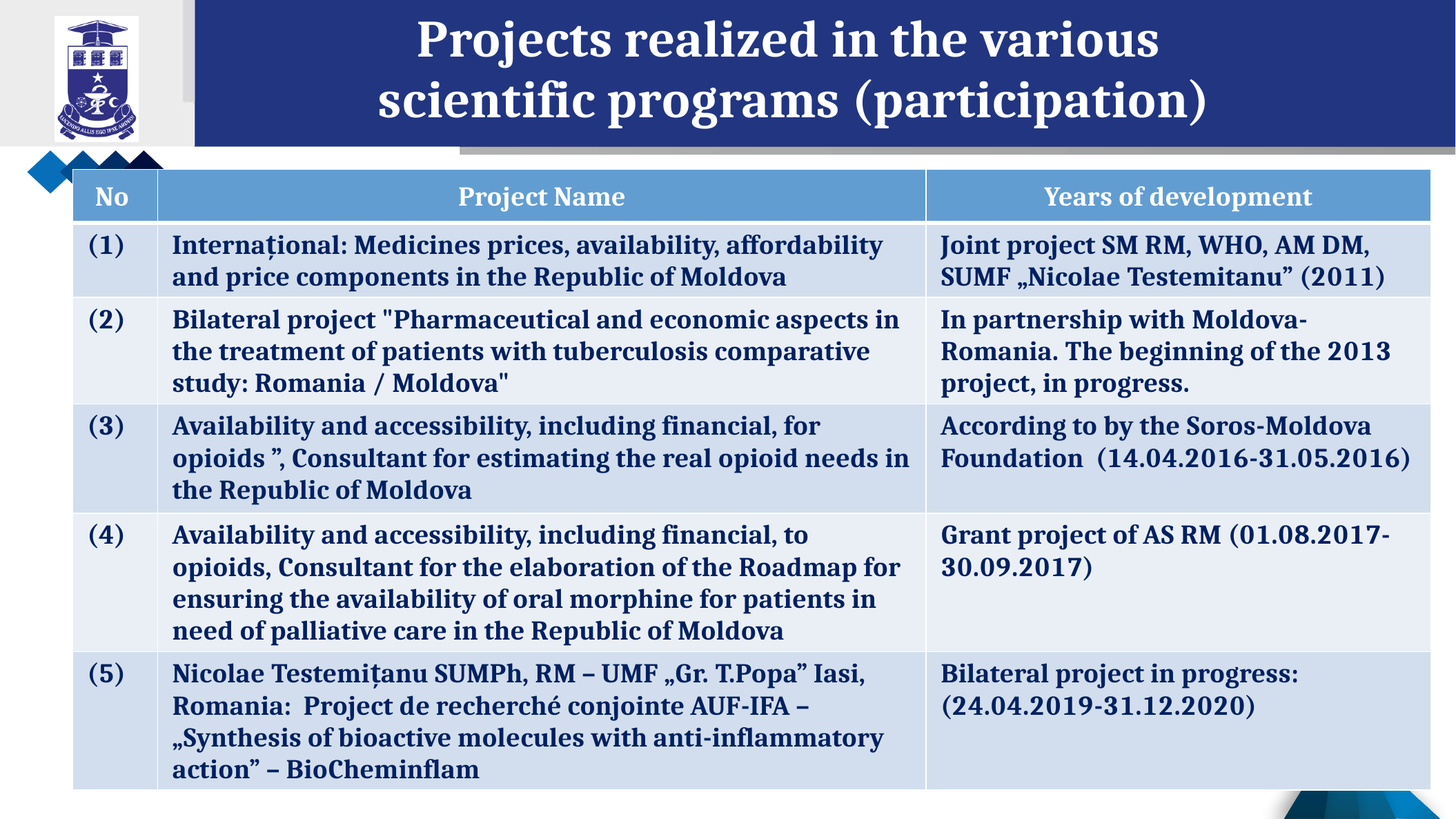

Projects realized in the various
scientific programs (participation)

| No | Project Name | Years of development |
| --- | --- | --- |
| (1) | Internațional: Medicines prices, availability, affordability and price components in the Republic of Moldova | Joint project SM RM, WHO, AM DM, SUMF „Nicolae Testemitanu” (2011) |
| (2) | Bilateral project "Pharmaceutical and economic aspects in the treatment of patients with tuberculosis comparative study: Romania / Moldova" | In partnership with Moldova-Romania. The beginning of the 2013 project, in progress. |
| (3) | Availability and accessibility, including financial, for opioids ”, Consultant for estimating the real opioid needs in the Republic of Moldova | According to by the Soros-Moldova Foundation (14.04.2016-31.05.2016) |
| (4) | Availability and accessibility, including financial, to opioids, Consultant for the elaboration of the Roadmap for ensuring the availability of oral morphine for patients in need of palliative care in the Republic of Moldova | Grant project of AS RM (01.08.2017-30.09.2017) |
| (5) | Nicolae Testemițanu SUMPh, RM – UMF „Gr. T.Popa” Iasi, Romania: Project de recherché conjointe AUF-IFA – „Synthesis of bioactive molecules with anti-inflammatory action” – BioCheminflam | Bilateral project in progress: (24.04.2019-31.12.2020) |
38